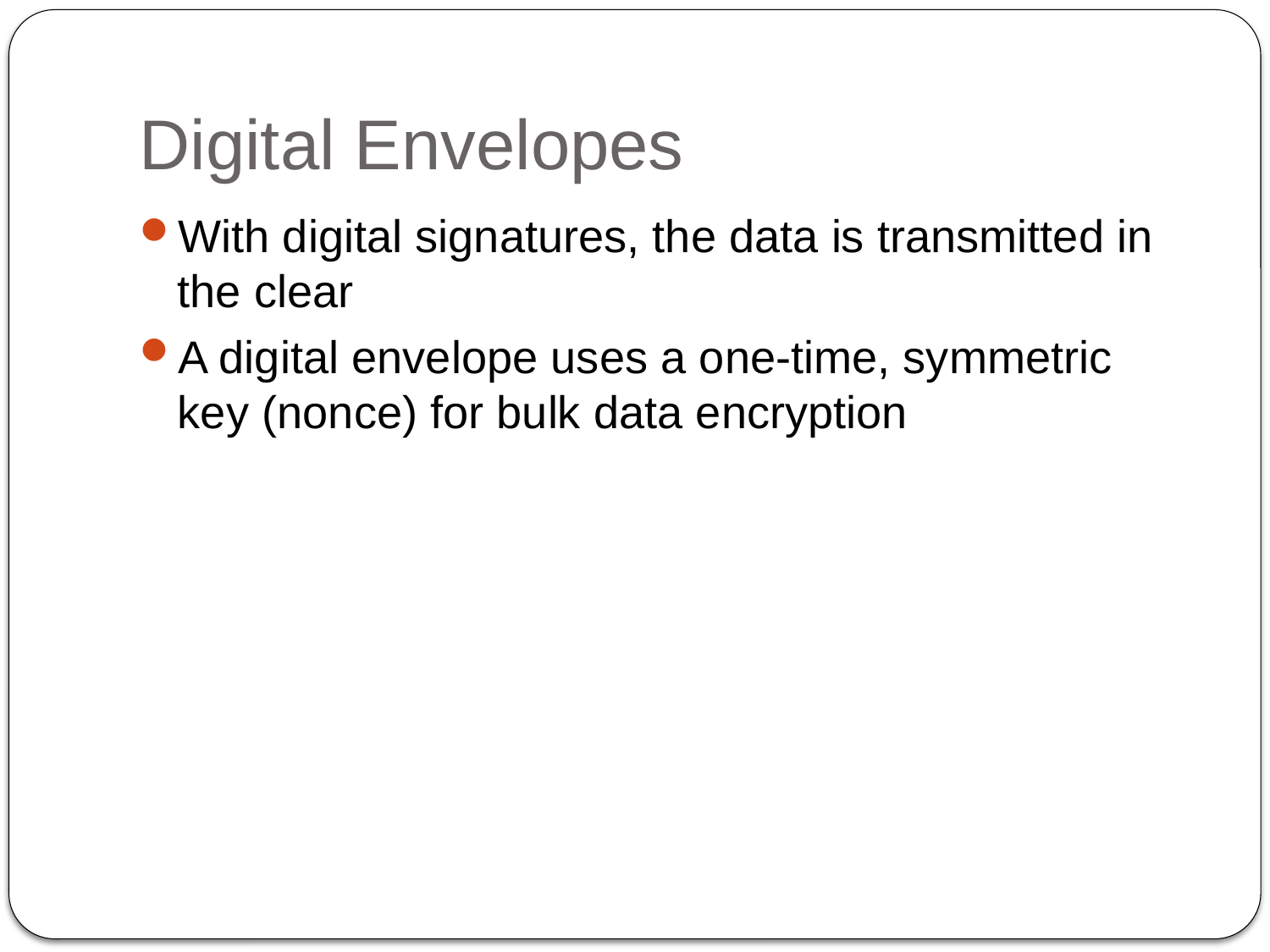

# Digital Envelopes
With digital signatures, the data is transmitted in the clear
A digital envelope uses a one-time, symmetric key (nonce) for bulk data encryption